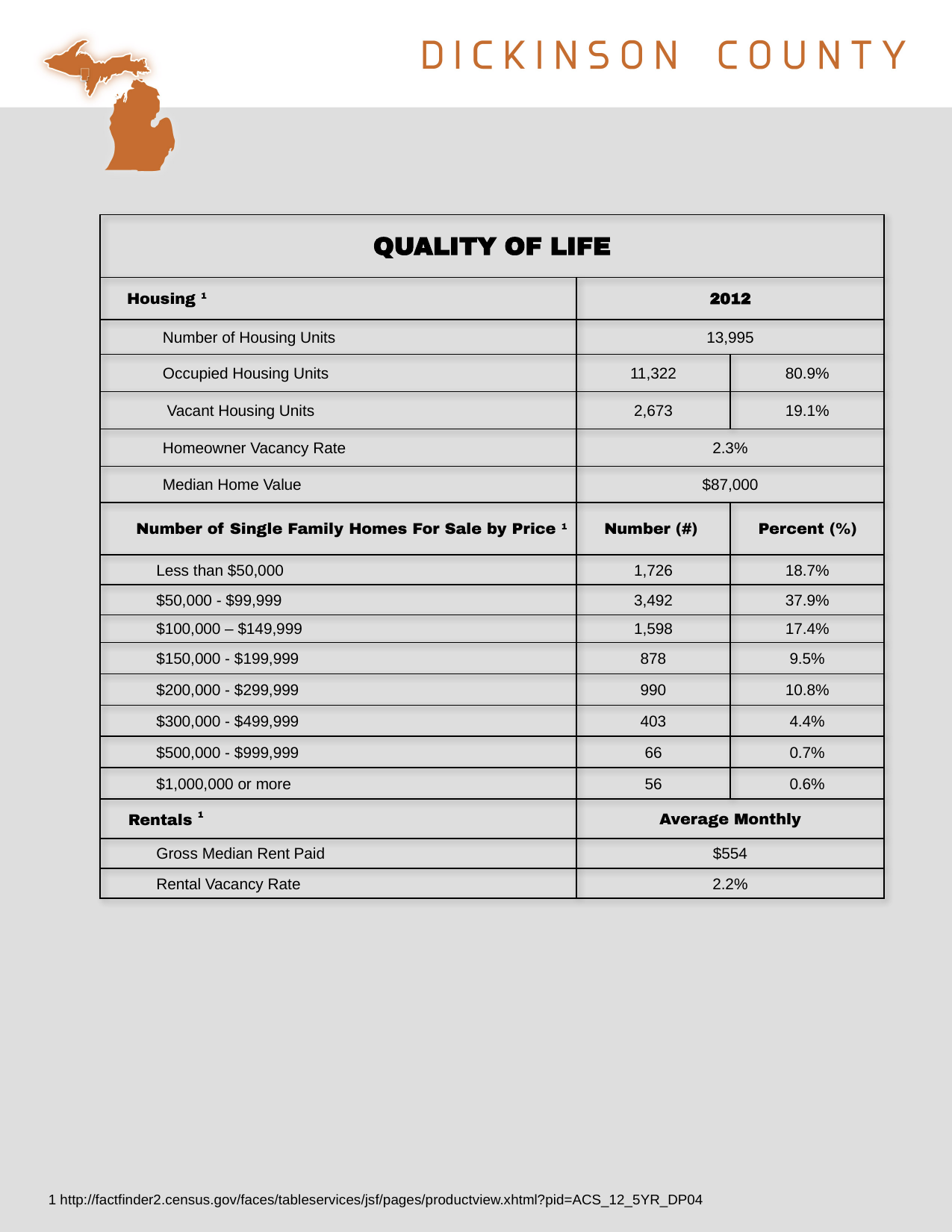

| QUALITY OF LIFE |  |  |
| --- | --- | --- |
| Housing 1 | 2012 |  |
| Number of Housing Units | 13,995 |  |
| Occupied Housing Units | 11,322 | 80.9% |
| Vacant Housing Units | 2,673 | 19.1% |
| Homeowner Vacancy Rate | 2.3% |  |
| Median Home Value | $87,000 |  |
| Number of Single Family Homes For Sale by Price 1 | Number (#) | Percent (%) |
| Less than $50,000 | 1,726 | 18.7% |
| $50,000 - $99,999 | 3,492 | 37.9% |
| $100,000 – $149,999 | 1,598 | 17.4% |
| $150,000 - $199,999 | 878 | 9.5% |
| $200,000 - $299,999 | 990 | 10.8% |
| $300,000 - $499,999 | 403 | 4.4% |
| $500,000 - $999,999 | 66 | 0.7% |
| $1,000,000 or more | 56 | 0.6% |
| Rentals 1 | Average Monthly |  |
| Gross Median Rent Paid | $554 |  |
| Rental Vacancy Rate | 2.2% |  |
1 http://factfinder2.census.gov/faces/tableservices/jsf/pages/productview.xhtml?pid=ACS_12_5YR_DP04